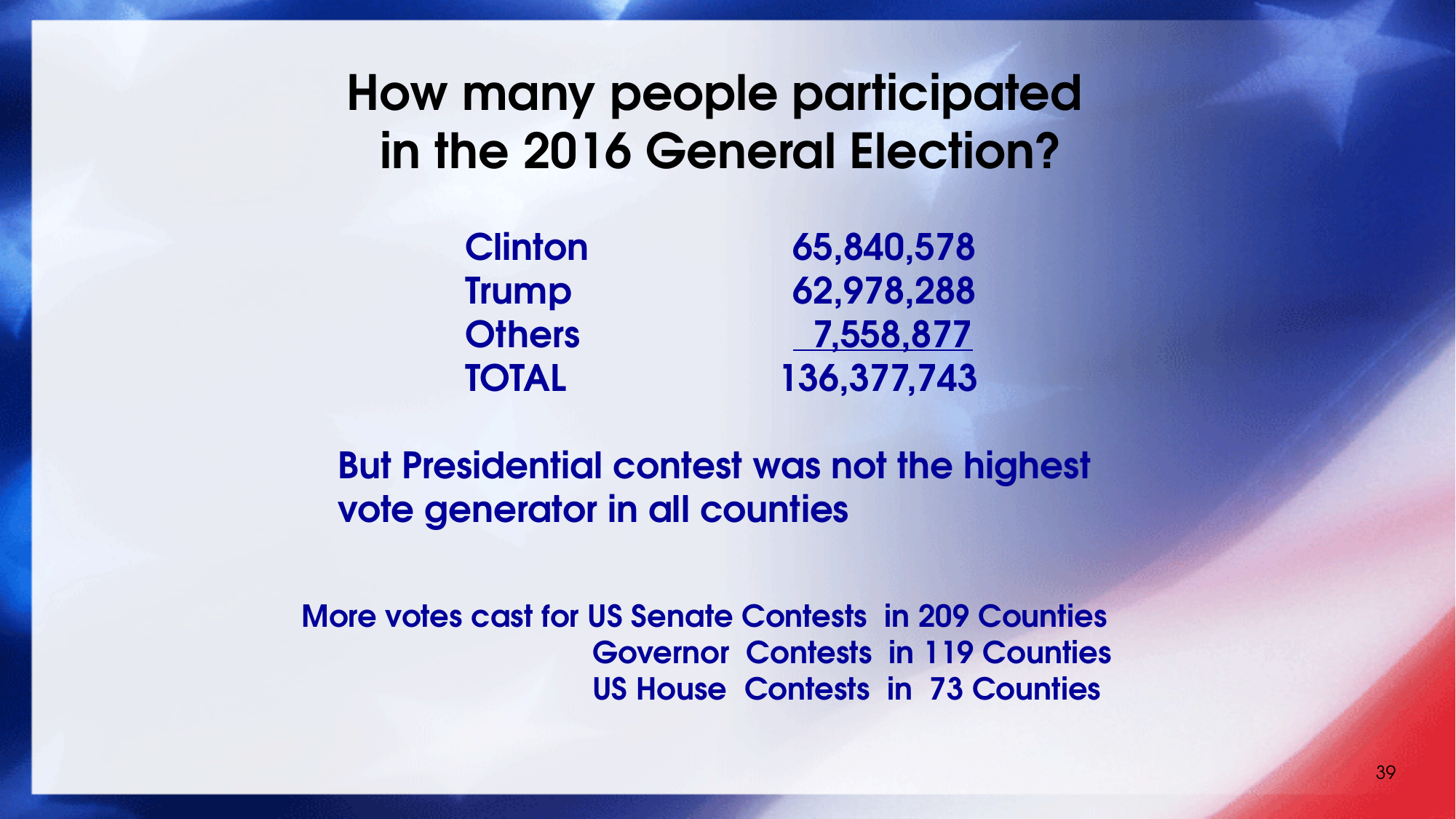

# How many people participated in the 2016 General Election?
Clinton		65,840,578
Trump 		62,978,288
Others		  7,558,877
TOTAL	                    136,377,743
But Presidential contest was not the highest vote generator in all counties
More votes cast for US Senate Contests  in 209 Counties
                                  Governor  Contests  in 119 Counties
                                  US House  Contests  in  73 Counties
39